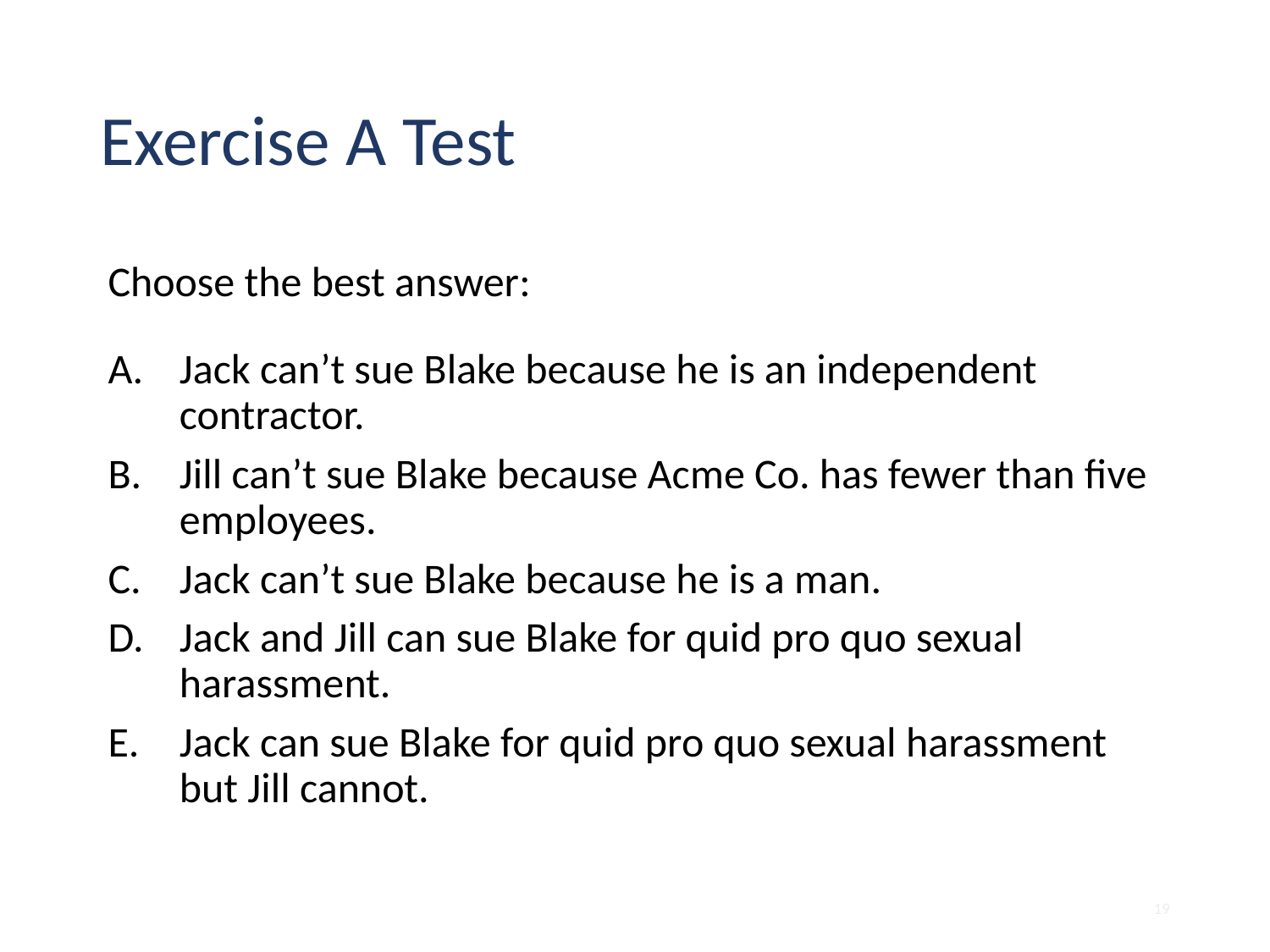

# Exercise A Test
Choose the best answer:

Jack can’t sue Blake because he is an independent contractor.
Jill can’t sue Blake because Acme Co. has fewer than five employees.
Jack can’t sue Blake because he is a man.
Jack and Jill can sue Blake for quid pro quo sexual harassment.
Jack can sue Blake for quid pro quo sexual harassment but Jill cannot.
19